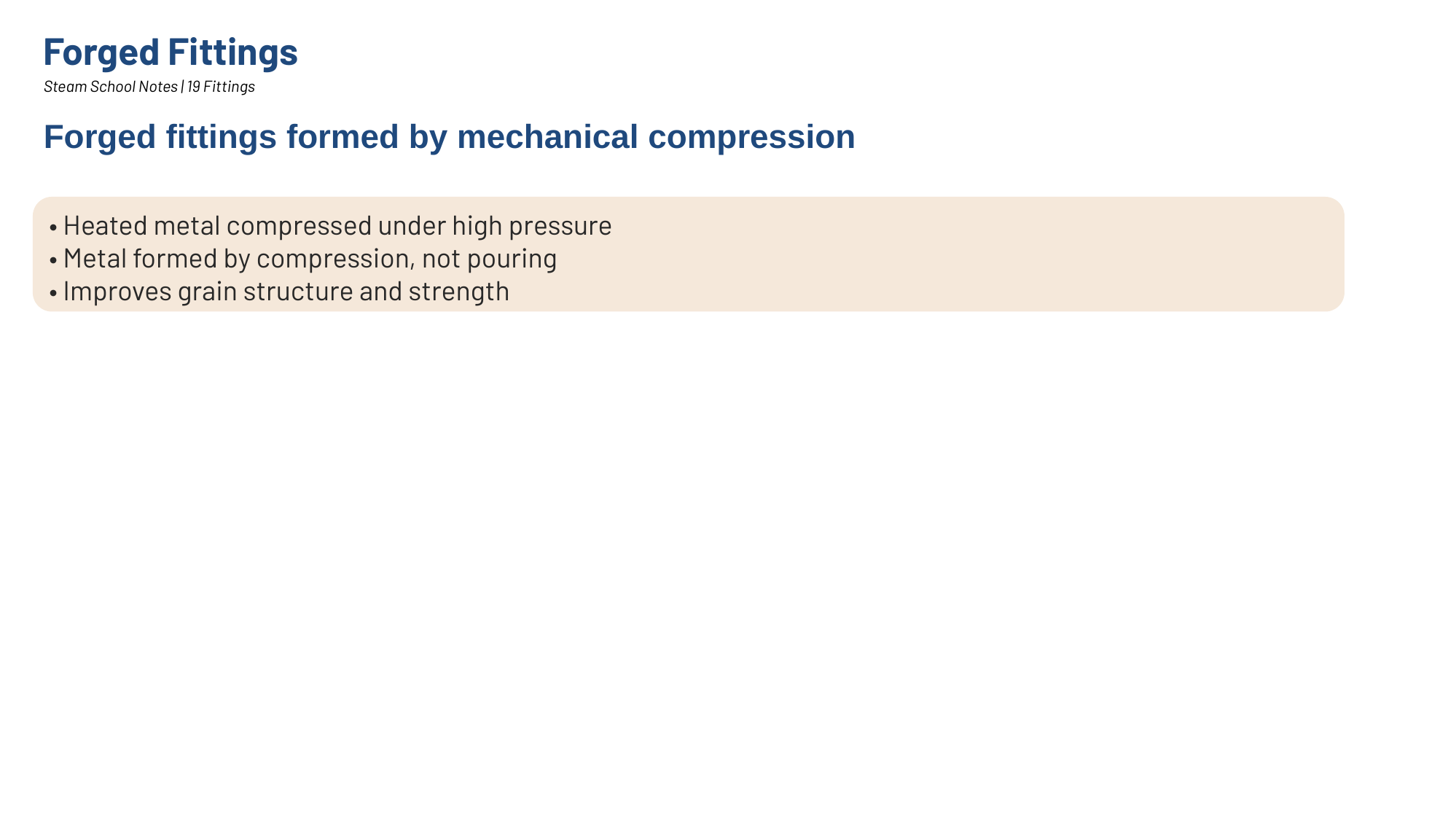

Forged Fittings
Steam School Notes | 19 Fittings
Forged fittings formed by mechanical compression
• Heated metal compressed under high pressure
• Metal formed by compression, not pouring
• Improves grain structure and strength